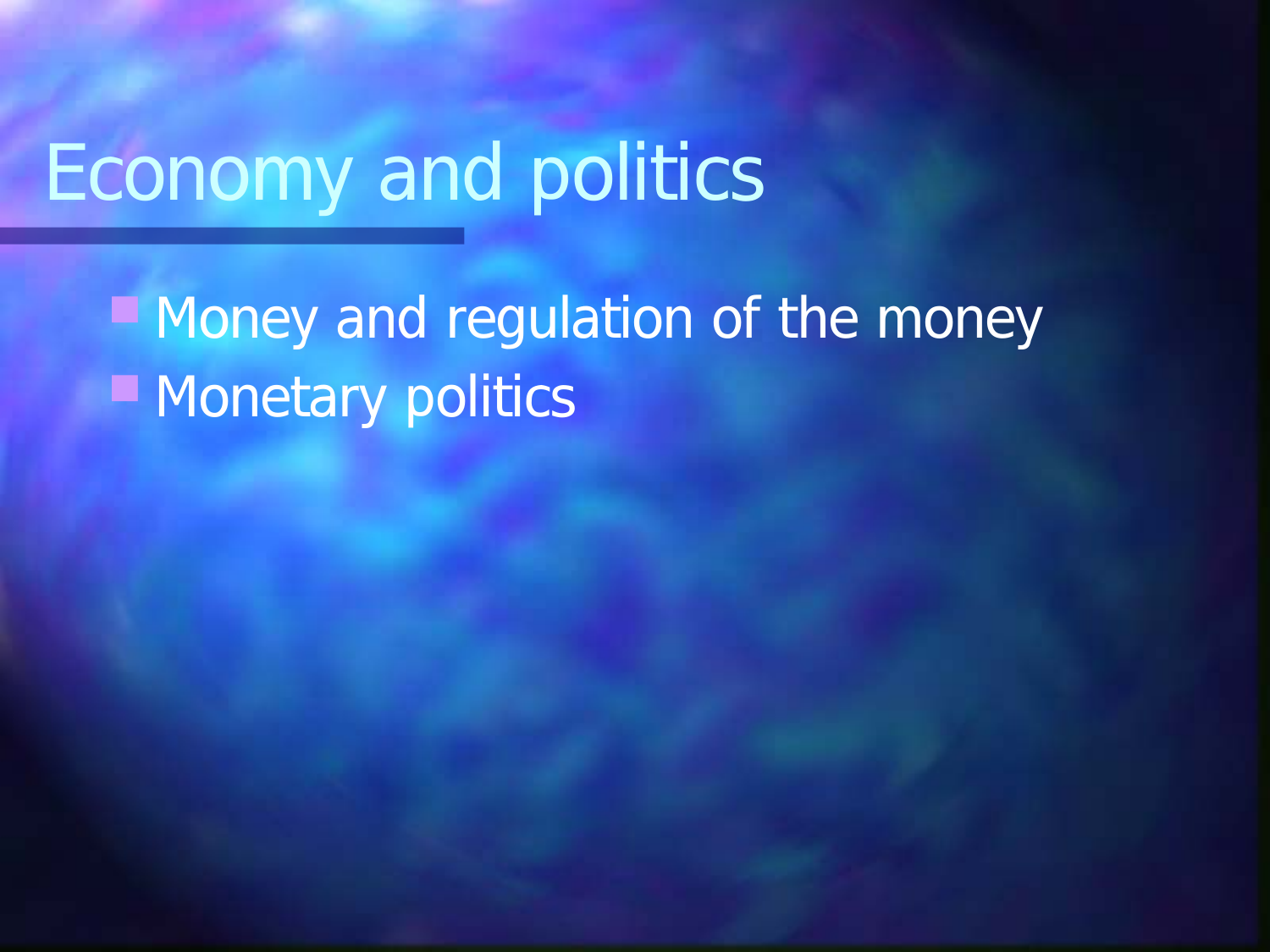

# Economy and politics
Money and regulation of the money
Monetary politics